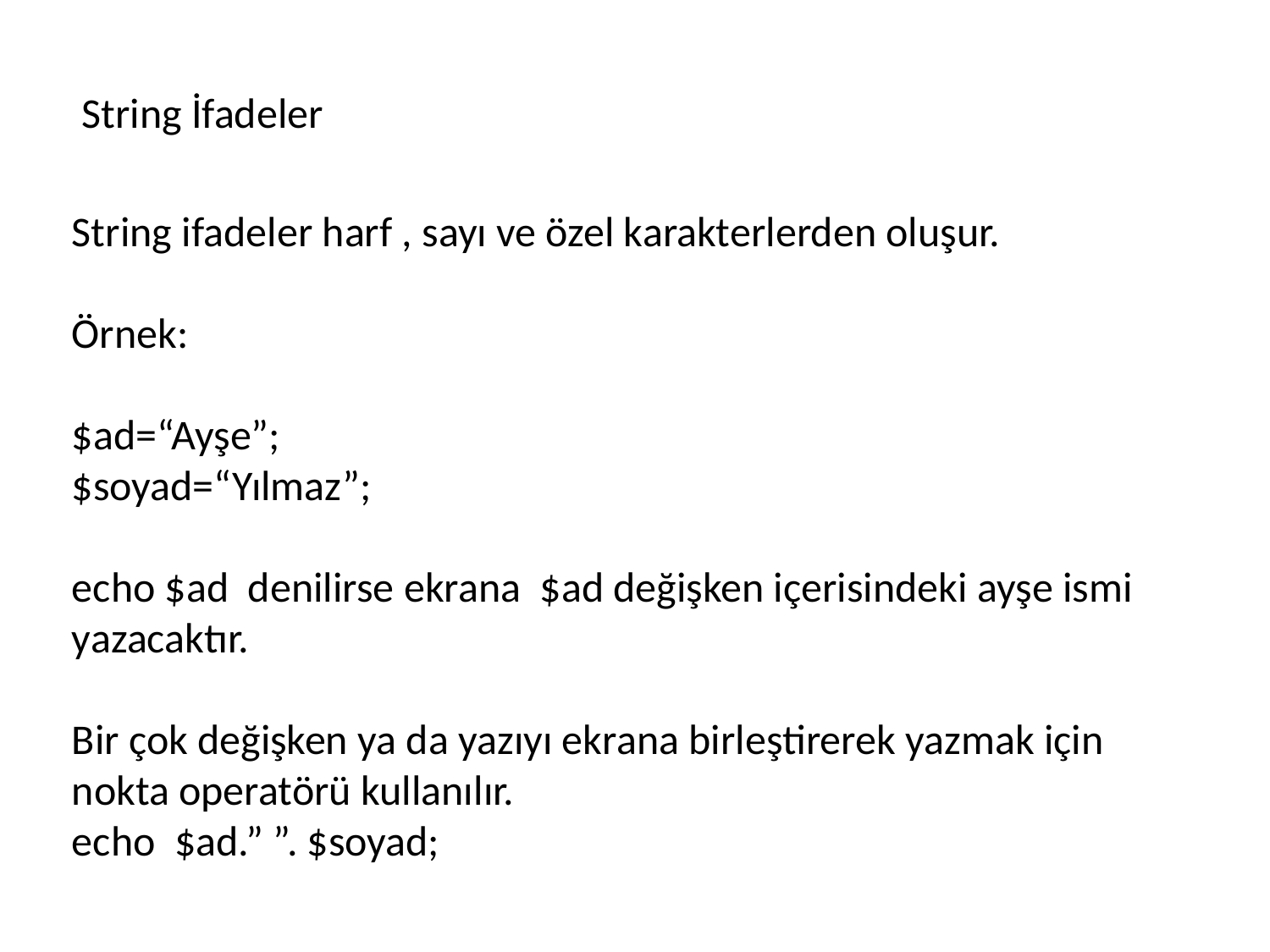

String İfadeler
String ifadeler harf , sayı ve özel karakterlerden oluşur.

Örnek:

$ad=“Ayşe”;
$soyad=“Yılmaz”;

echo $ad  denilirse ekrana  $ad değişken içerisindeki ayşe ismi yazacaktır.

Bir çok değişken ya da yazıyı ekrana birleştirerek yazmak için nokta operatörü kullanılır.
echo  $ad.” ”. $soyad;